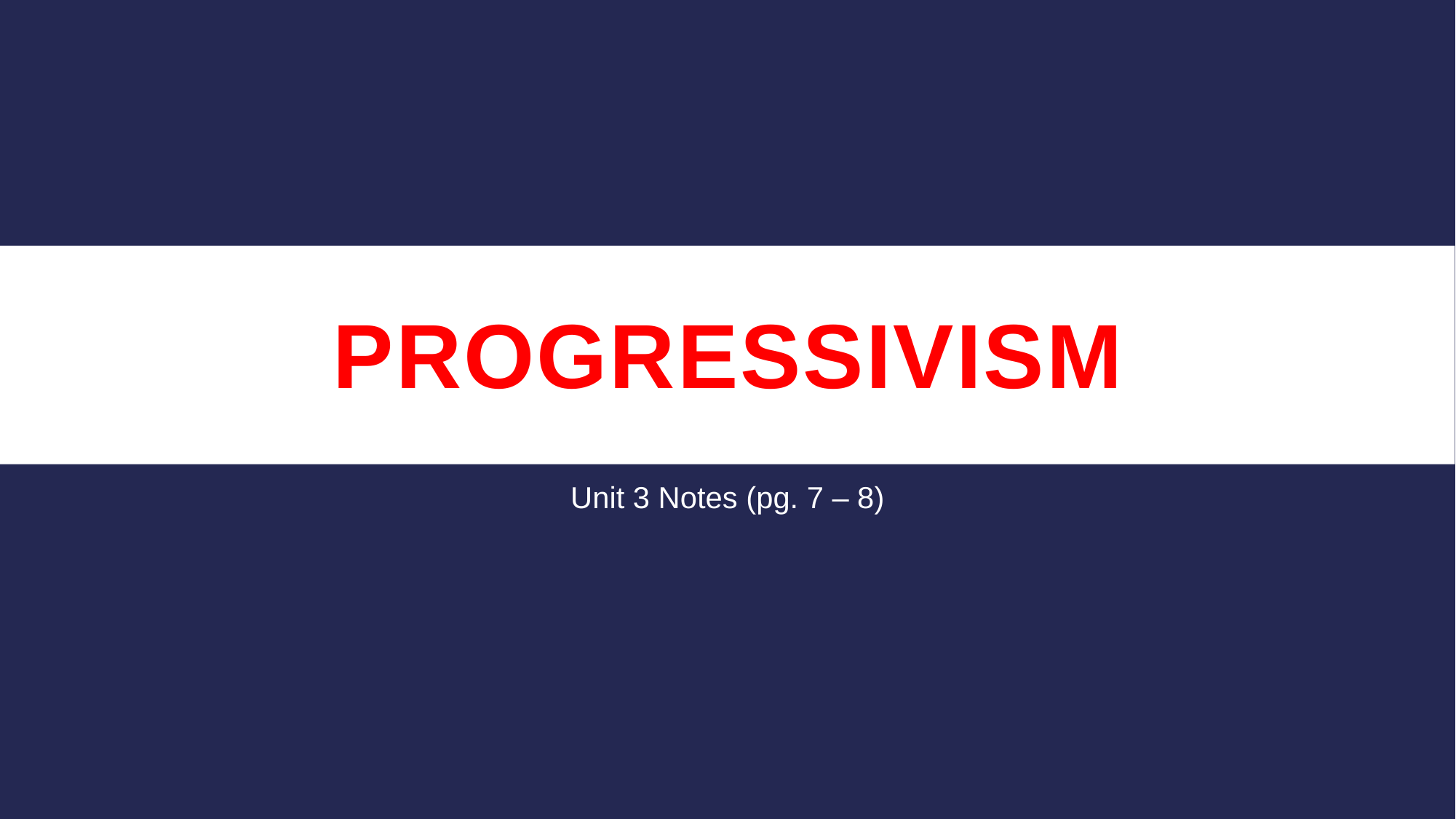

# Progressivism
Unit 3 Notes (pg. 7 – 8)